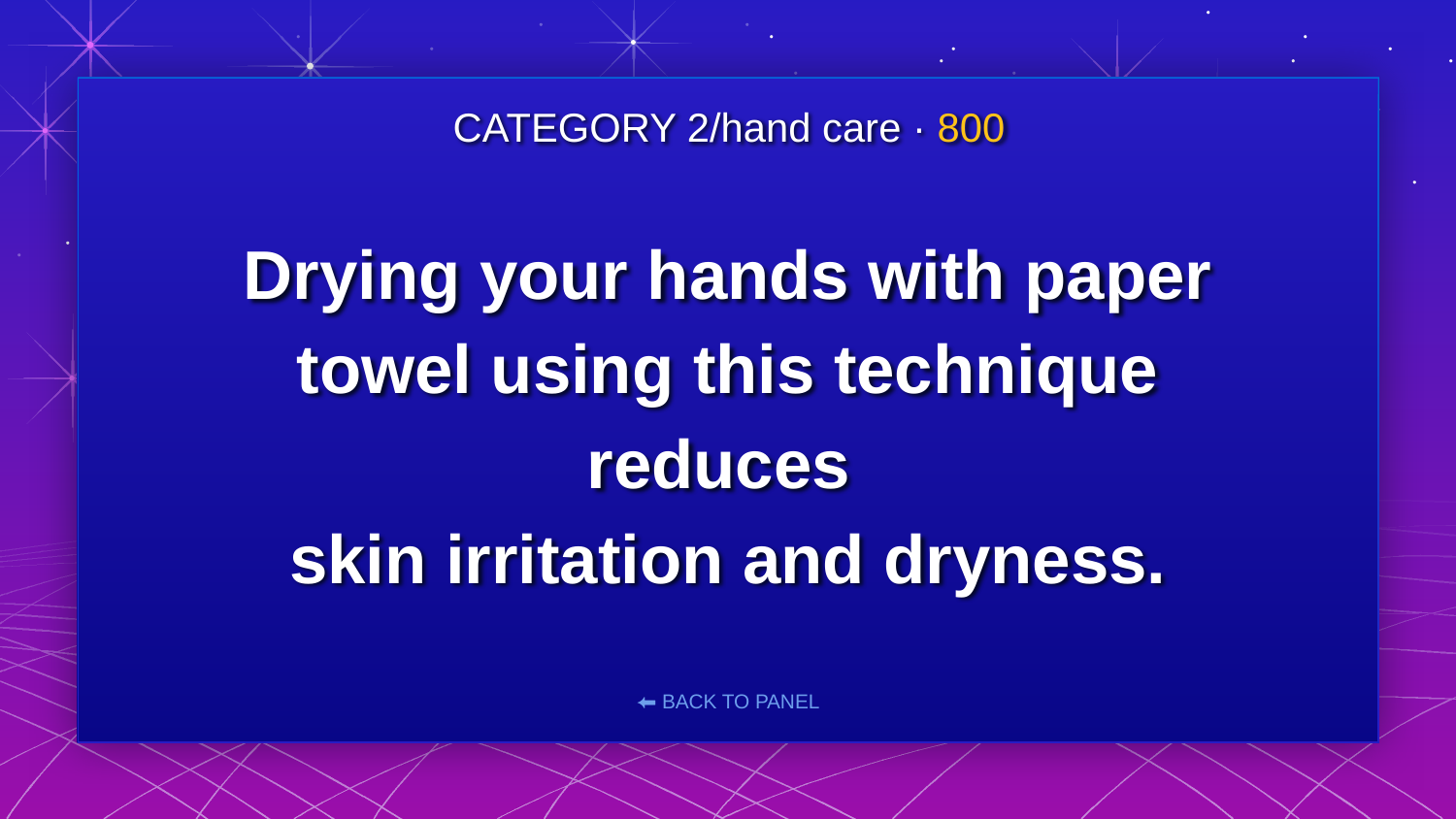

CATEGORY 2/hand care · 800
# Drying your hands with paper towel using this technique reduces skin irritation and dryness.